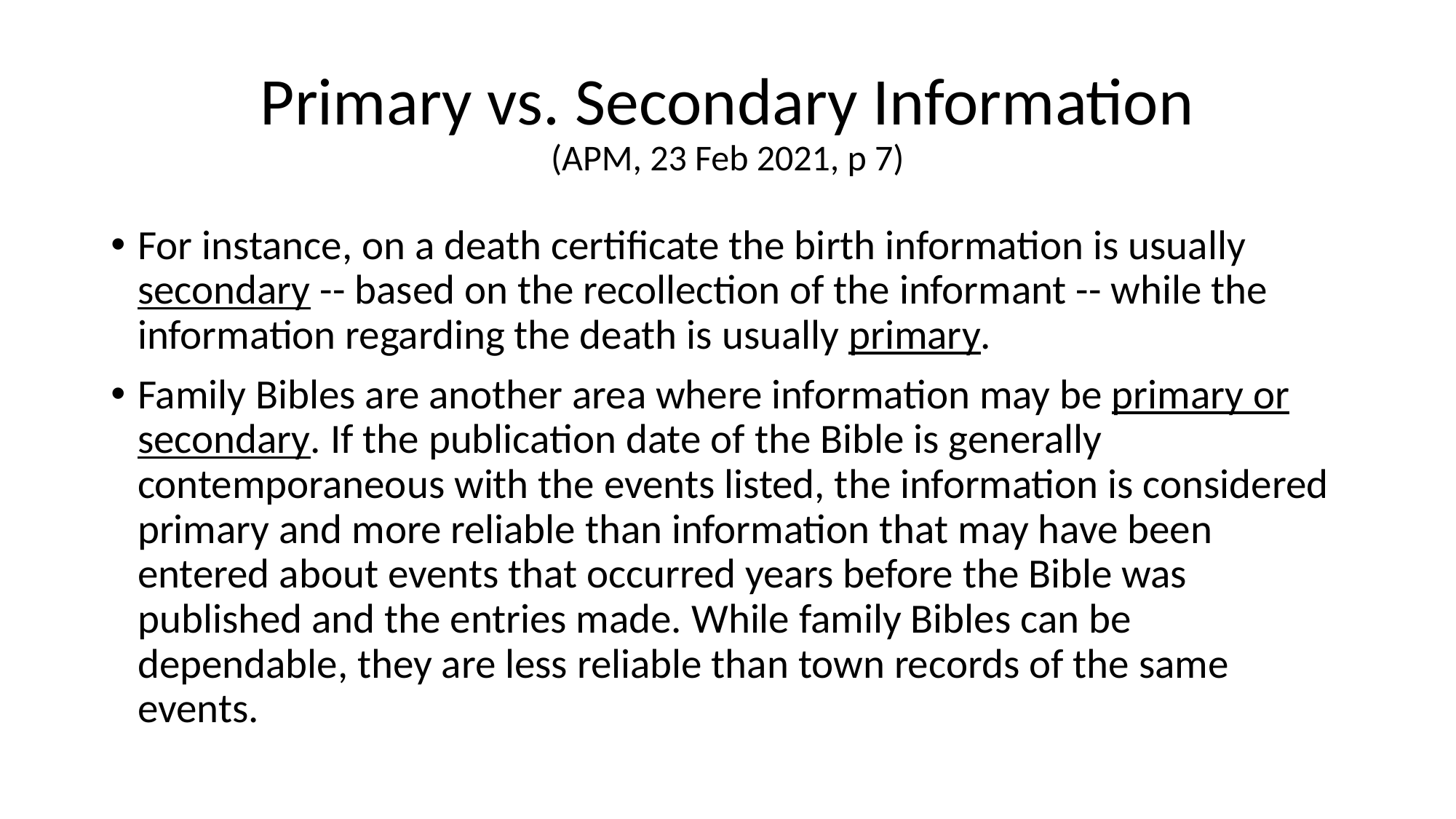

# Primary vs. Secondary Information (APM, 23 Feb 2021, p 7)
For instance, on a death certificate the birth information is usually secondary -- based on the recollection of the informant -- while the information regarding the death is usually primary.
Family Bibles are another area where information may be primary or secondary. If the publication date of the Bible is generally contemporaneous with the events listed, the information is considered primary and more reliable than information that may have been entered about events that occurred years before the Bible was published and the entries made. While family Bibles can be dependable, they are less reliable than town records of the same events.